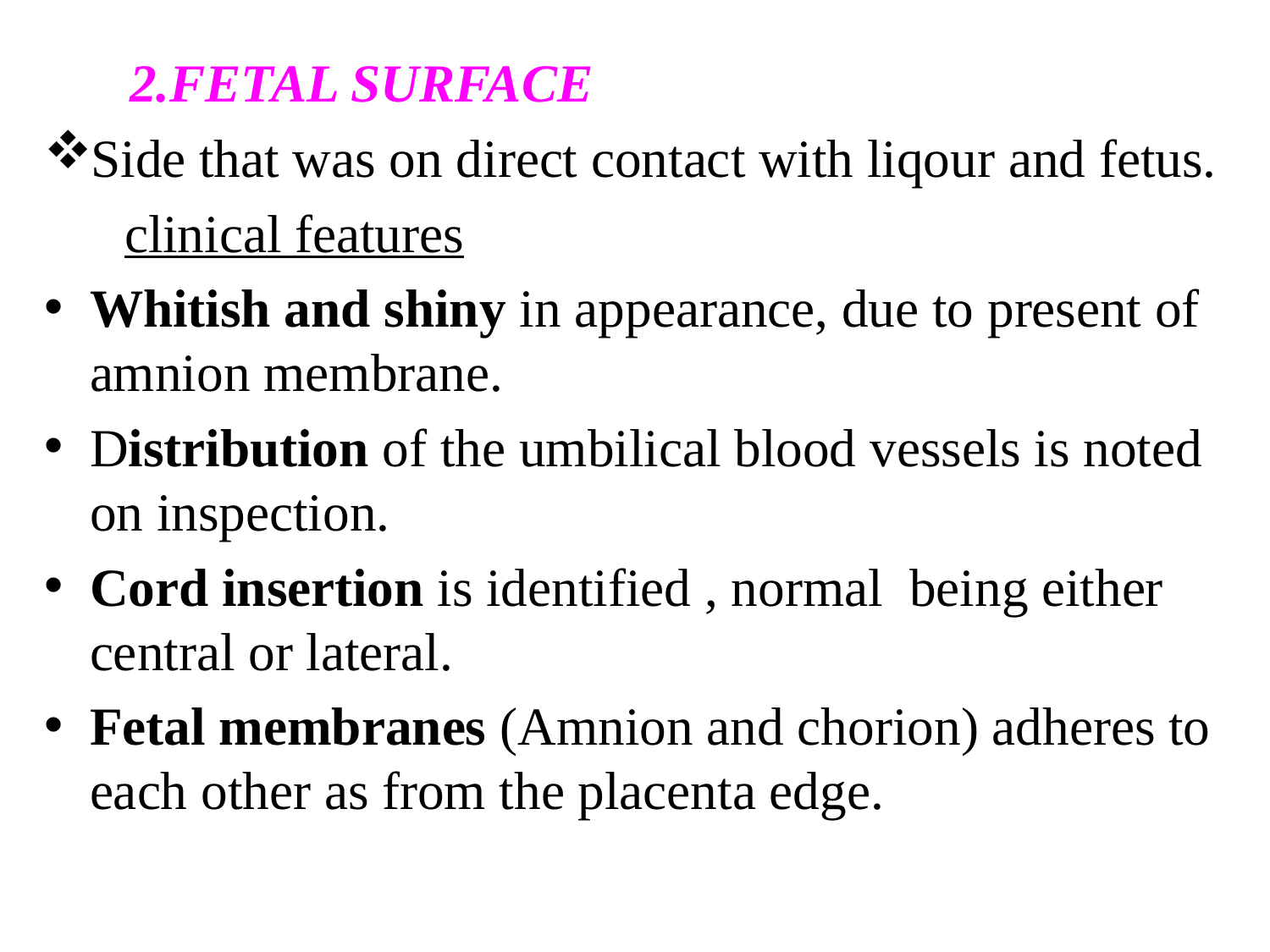

2.FETAL SURFACE
Side that was on direct contact with liqour and fetus.
      clinical features
Whitish and shiny in appearance, due to present of amnion membrane.
Distribution of the umbilical blood vessels is noted on inspection.
Cord insertion is identified , normal  being either central or lateral.
Fetal membranes (Amnion and chorion) adheres to each other as from the placenta edge.